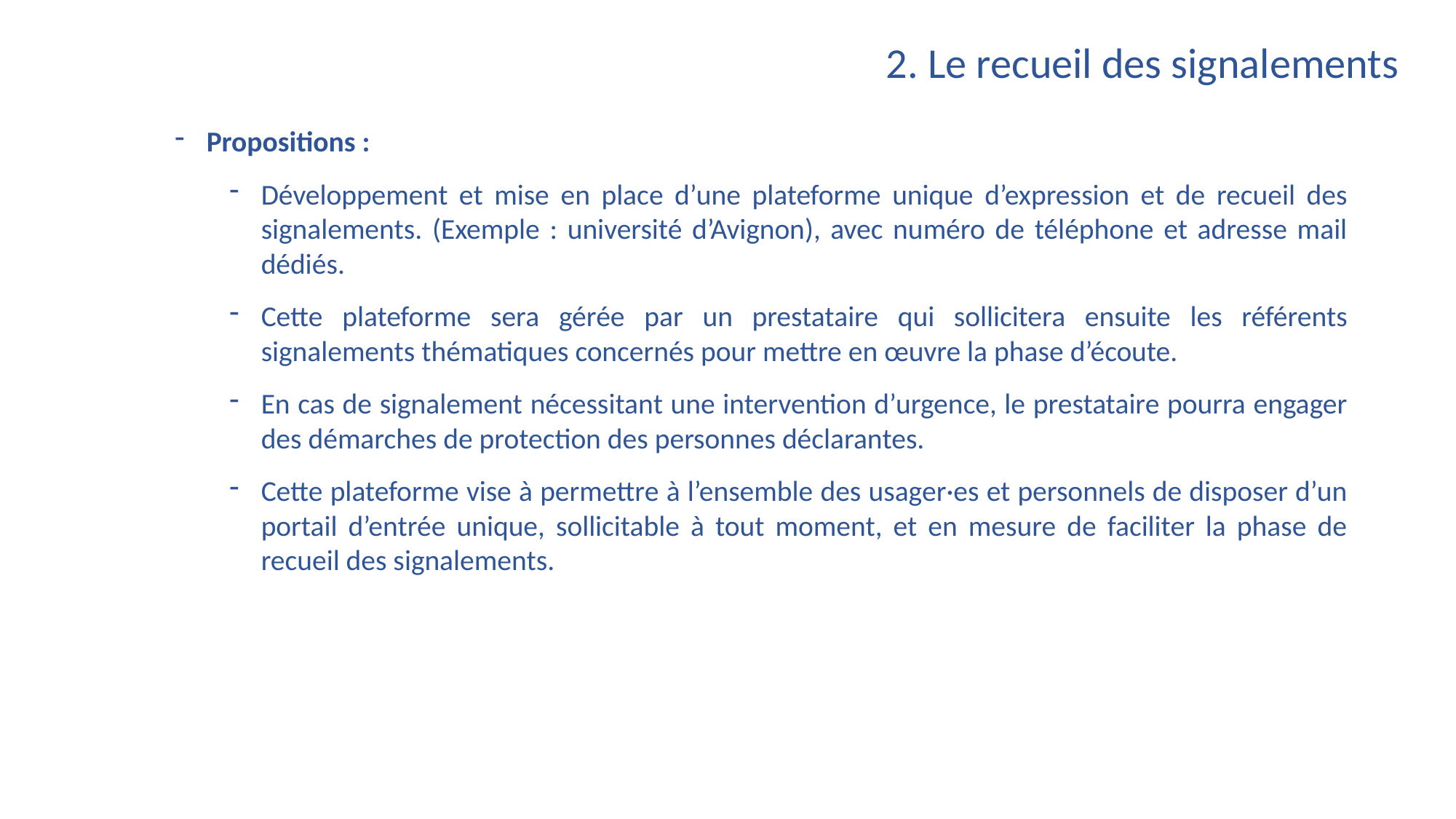

2. Le recueil des signalements
Propositions :
Développement et mise en place d’une plateforme unique d’expression et de recueil des signalements. (Exemple : université d’Avignon), avec numéro de téléphone et adresse mail dédiés.
Cette plateforme sera gérée par un prestataire qui sollicitera ensuite les référents signalements thématiques concernés pour mettre en œuvre la phase d’écoute.
En cas de signalement nécessitant une intervention d’urgence, le prestataire pourra engager des démarches de protection des personnes déclarantes.
Cette plateforme vise à permettre à l’ensemble des usager·es et personnels de disposer d’un portail d’entrée unique, sollicitable à tout moment, et en mesure de faciliter la phase de recueil des signalements.